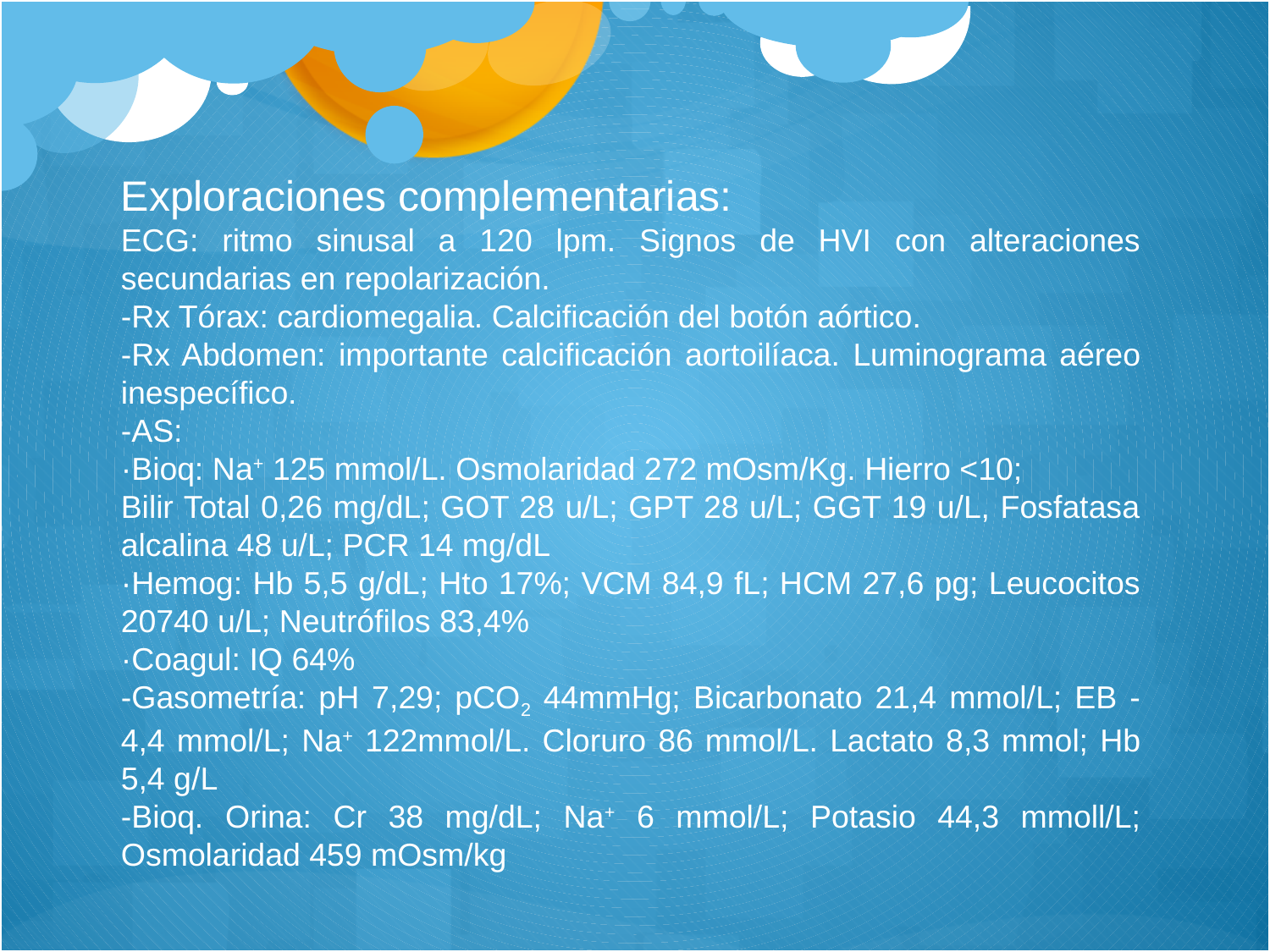

Exploraciones complementarias:
ECG: ritmo sinusal a 120 lpm. Signos de HVI con alteraciones secundarias en repolarización.
-Rx Tórax: cardiomegalia. Calcificación del botón aórtico.
-Rx Abdomen: importante calcificación aortoilíaca. Luminograma aéreo inespecífico.
-AS:
·Bioq: Na+ 125 mmol/L. Osmolaridad 272 mOsm/Kg. Hierro <10;
Bilir Total 0,26 mg/dL; GOT 28 u/L; GPT 28 u/L; GGT 19 u/L, Fosfatasa alcalina 48 u/L; PCR 14 mg/dL
·Hemog: Hb 5,5 g/dL; Hto 17%; VCM 84,9 fL; HCM 27,6 pg; Leucocitos 20740 u/L; Neutrófilos 83,4%
·Coagul: IQ 64%
-Gasometría: pH 7,29; pCO2 44mmHg; Bicarbonato 21,4 mmol/L; EB -4,4 mmol/L; Na+ 122mmol/L. Cloruro 86 mmol/L. Lactato 8,3 mmol; Hb 5,4 g/L
-Bioq. Orina: Cr 38 mg/dL; Na+ 6 mmol/L; Potasio 44,3 mmoll/L; Osmolaridad 459 mOsm/kg